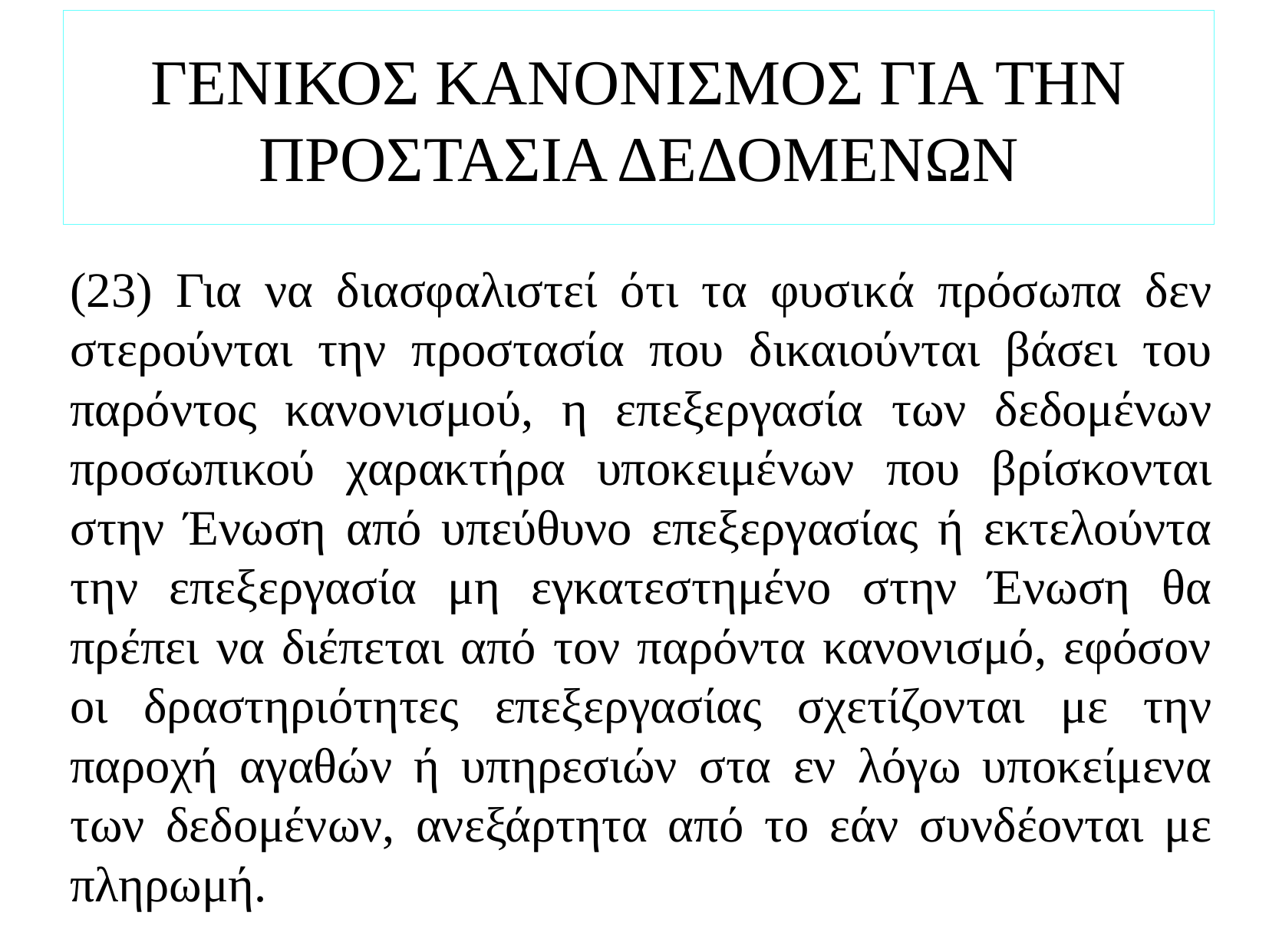

# ΓΕΝΙΚΟΣ ΚΑΝΟΝΙΣΜΟΣ ΓΙΑ ΤΗΝ ΠΡΟΣΤΑΣΙΑ ΔΕΔΟΜΕΝΩΝ
(23) Για να διασφαλιστεί ότι τα φυσικά πρόσωπα δεν στερούνται την προστασία που δικαιούνται βάσει του παρόντος κανονισμού, η επεξεργασία των δεδομένων προσωπικού χαρακτήρα υποκειμένων που βρίσκονται στην Ένωση από υπεύθυνο επεξεργασίας ή εκτελούντα την επεξεργασία μη εγκατεστημένο στην Ένωση θα πρέπει να διέπεται από τον παρόντα κανονισμό, εφόσον οι δραστηριότητες επεξεργασίας σχετίζονται με την παροχή αγαθών ή υπηρεσιών στα εν λόγω υποκείμενα των δεδομένων, ανεξάρτητα από το εάν συνδέονται με πληρωμή.